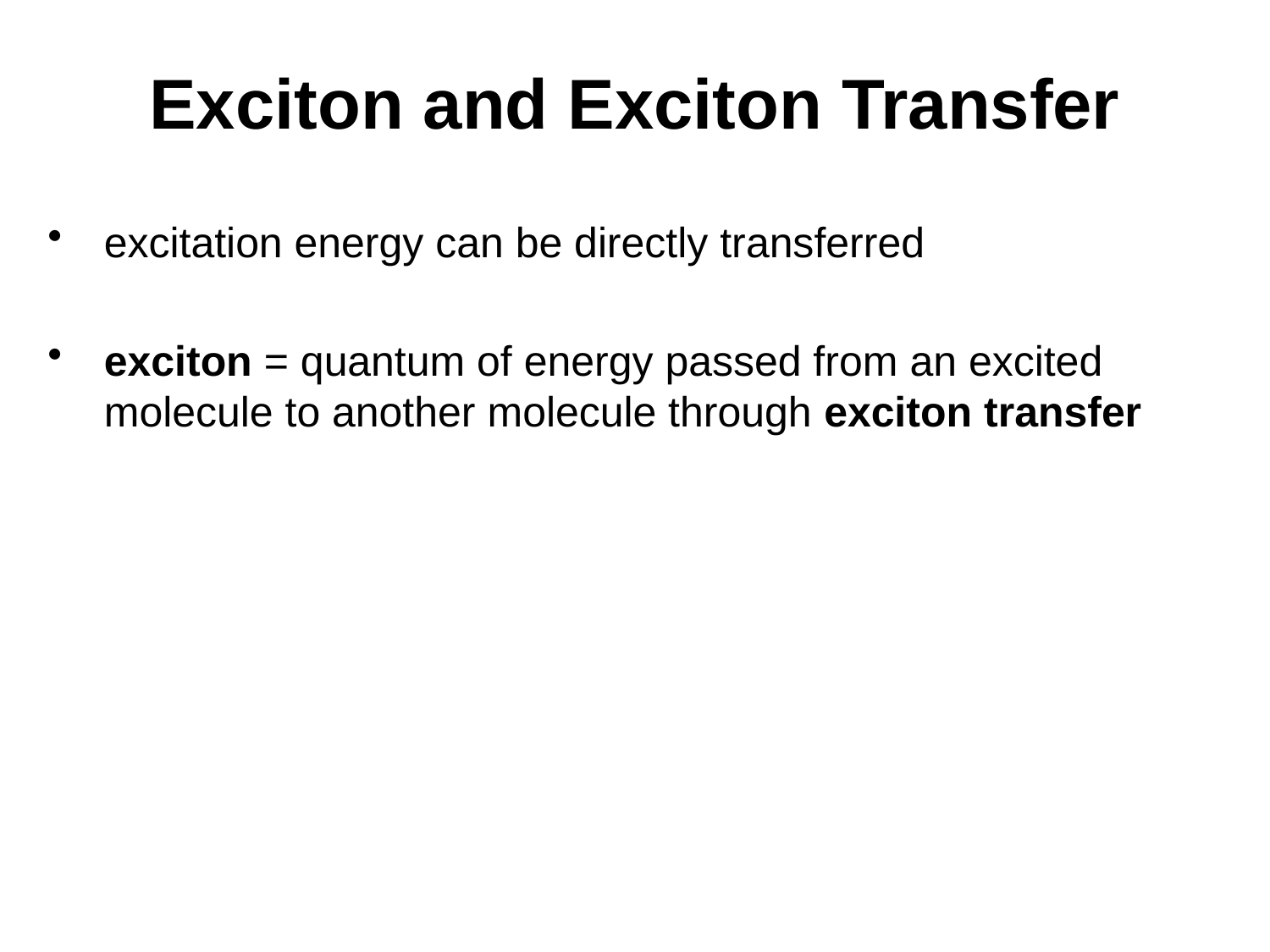

# Exciton and Exciton Transfer
excitation energy can be directly transferred

exciton = quantum of energy passed from an excited molecule to another molecule through exciton transfer